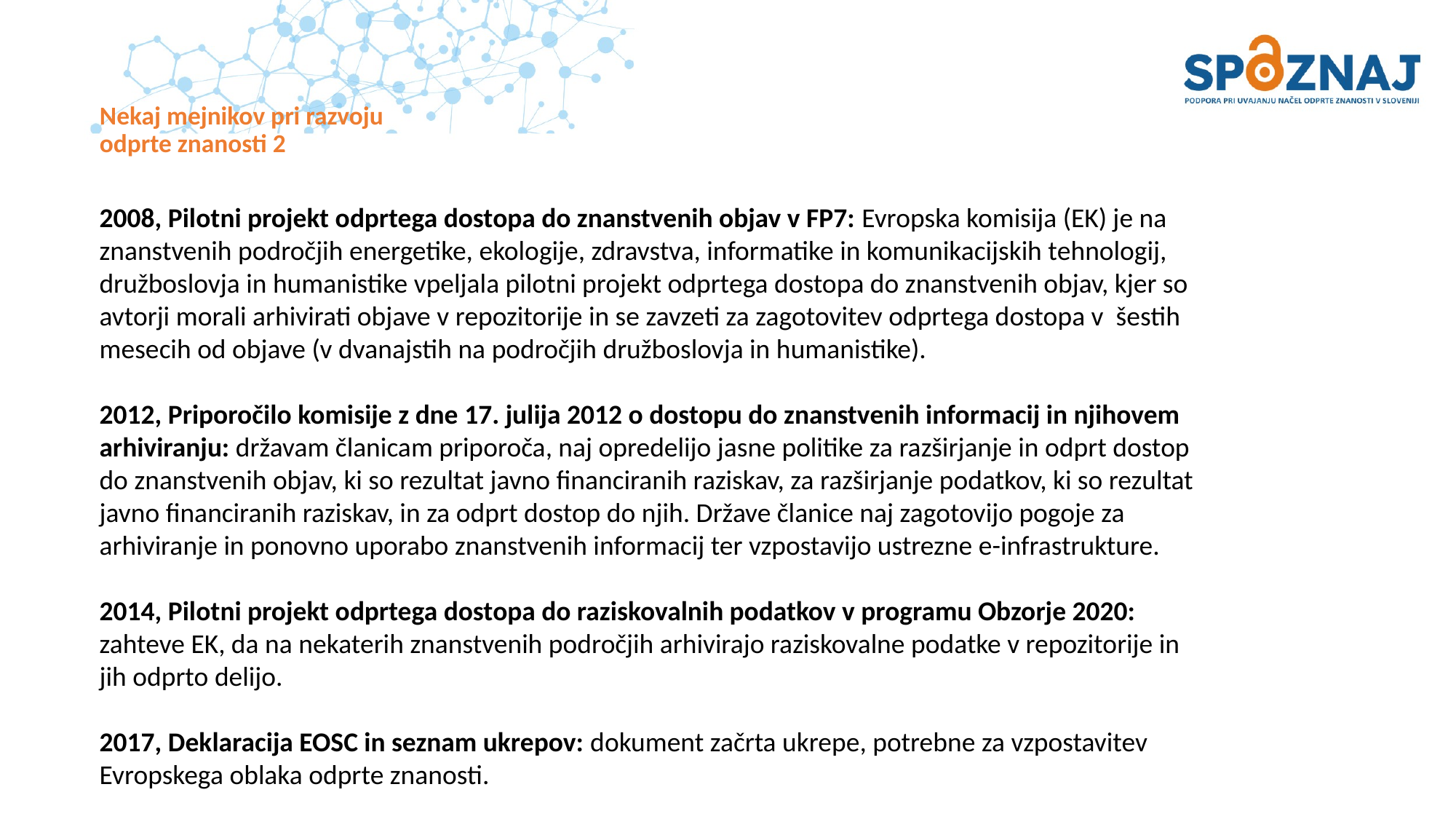

# Nekaj mejnikov pri razvoju odprte znanosti 2

2008, Pilotni projekt odprtega dostopa do znanstvenih objav v FP7: Evropska komisija (EK) je na znanstvenih področjih energetike, ekologije, zdravstva, informatike in komunikacijskih tehnologij, družboslovja in humanistike vpeljala pilotni projekt odprtega dostopa do znanstvenih objav, kjer so avtorji morali arhivirati objave v repozitorije in se zavzeti za zagotovitev odprtega dostopa v  šestih mesecih od objave (v dvanajstih na področjih družboslovja in humanistike).

2012, Priporočilo komisije z dne 17. julija 2012 o dostopu do znanstvenih informacij in njihovem arhiviranju: državam članicam priporoča, naj opredelijo jasne politike za razširjanje in odprt dostop do znanstvenih objav, ki so rezultat javno financiranih raziskav, za razširjanje podatkov, ki so rezultat javno financiranih raziskav, in za odprt dostop do njih. Države članice naj zagotovijo pogoje za arhiviranje in ponovno uporabo znanstvenih informacij ter vzpostavijo ustrezne e-infrastrukture.

2014, Pilotni projekt odprtega dostopa do raziskovalnih podatkov v programu Obzorje 2020:  zahteve EK, da na nekaterih znanstvenih področjih arhivirajo raziskovalne podatke v repozitorije in jih odprto delijo.

2017, Deklaracija EOSC in seznam ukrepov: dokument začrta ukrepe, potrebne za vzpostavitev Evropskega oblaka odprte znanosti.